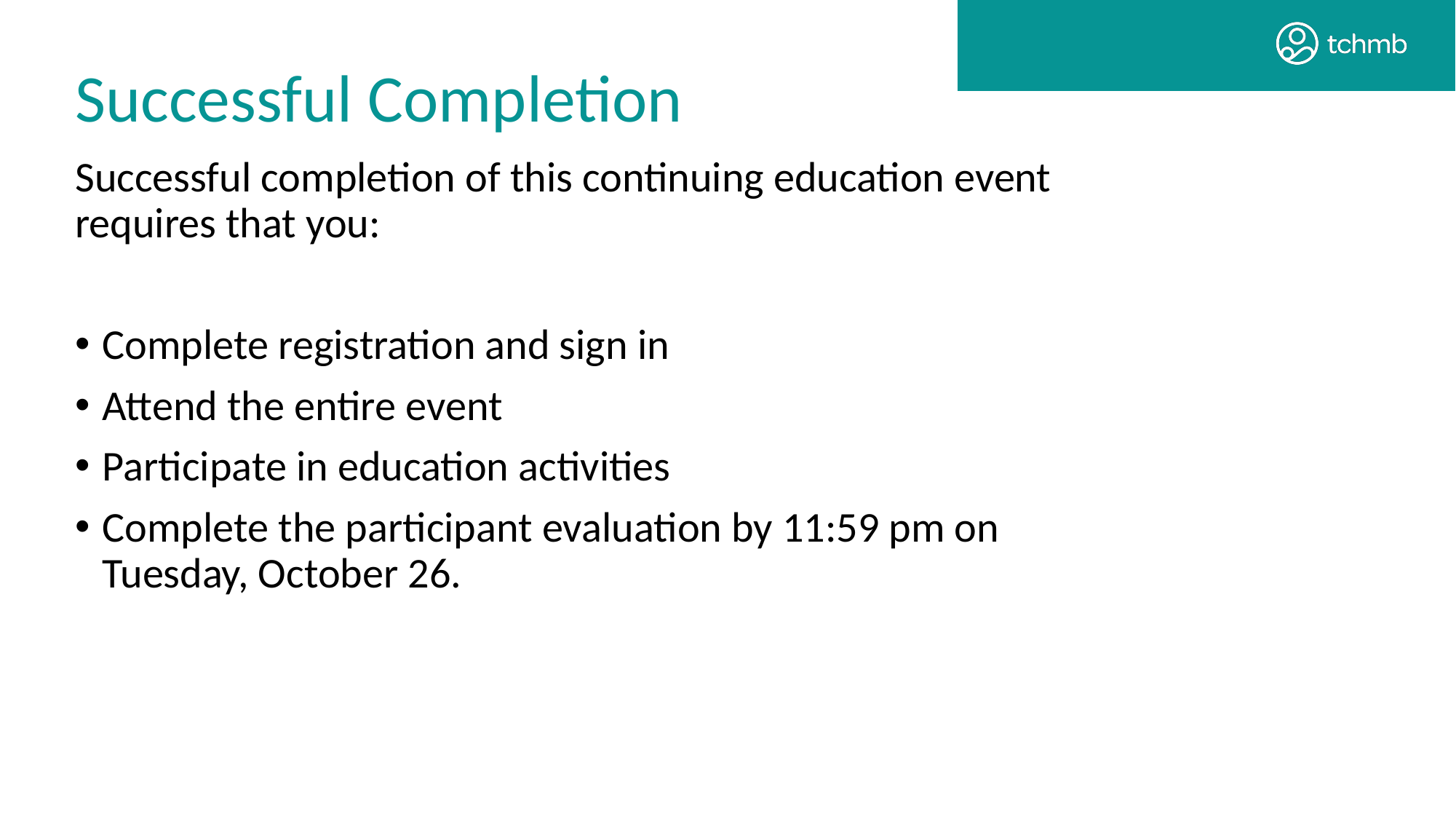

Successful Completion
Successful completion of this continuing education event requires that you:

Complete registration and sign in
Attend the entire event
Participate in education activities
Complete the participant evaluation by 11:59 pm on Tuesday, October 26.